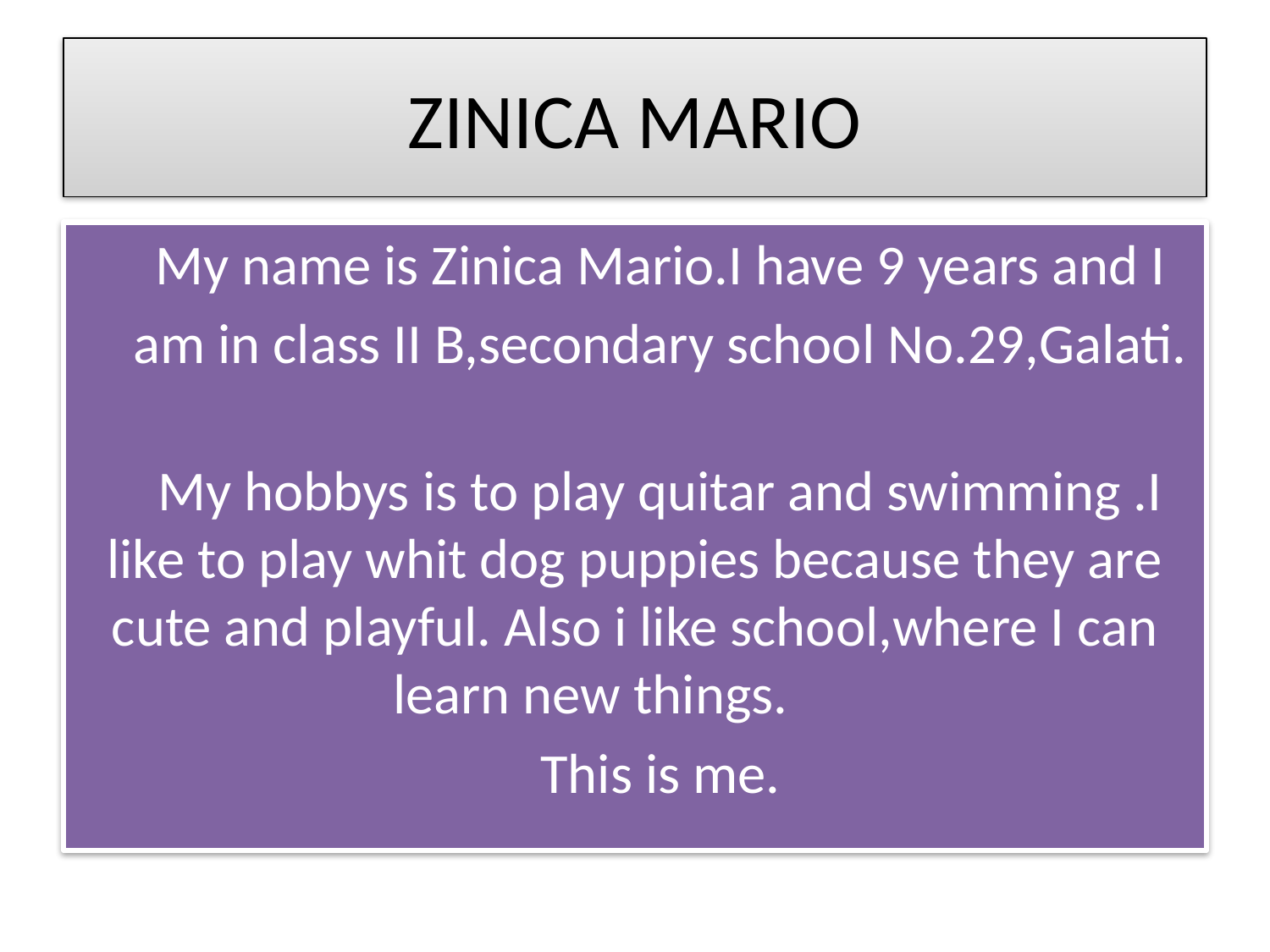

ZINICA MARIO
    My name is Zinica Mario.I have 9 years and I
    am in class II B,secondary school No.29,Galati.
    My hobbys is to play quitar and swimming .I like to play whit dog puppies because they are cute and playful. Also i like school,where I can learn new things.
    This is me.